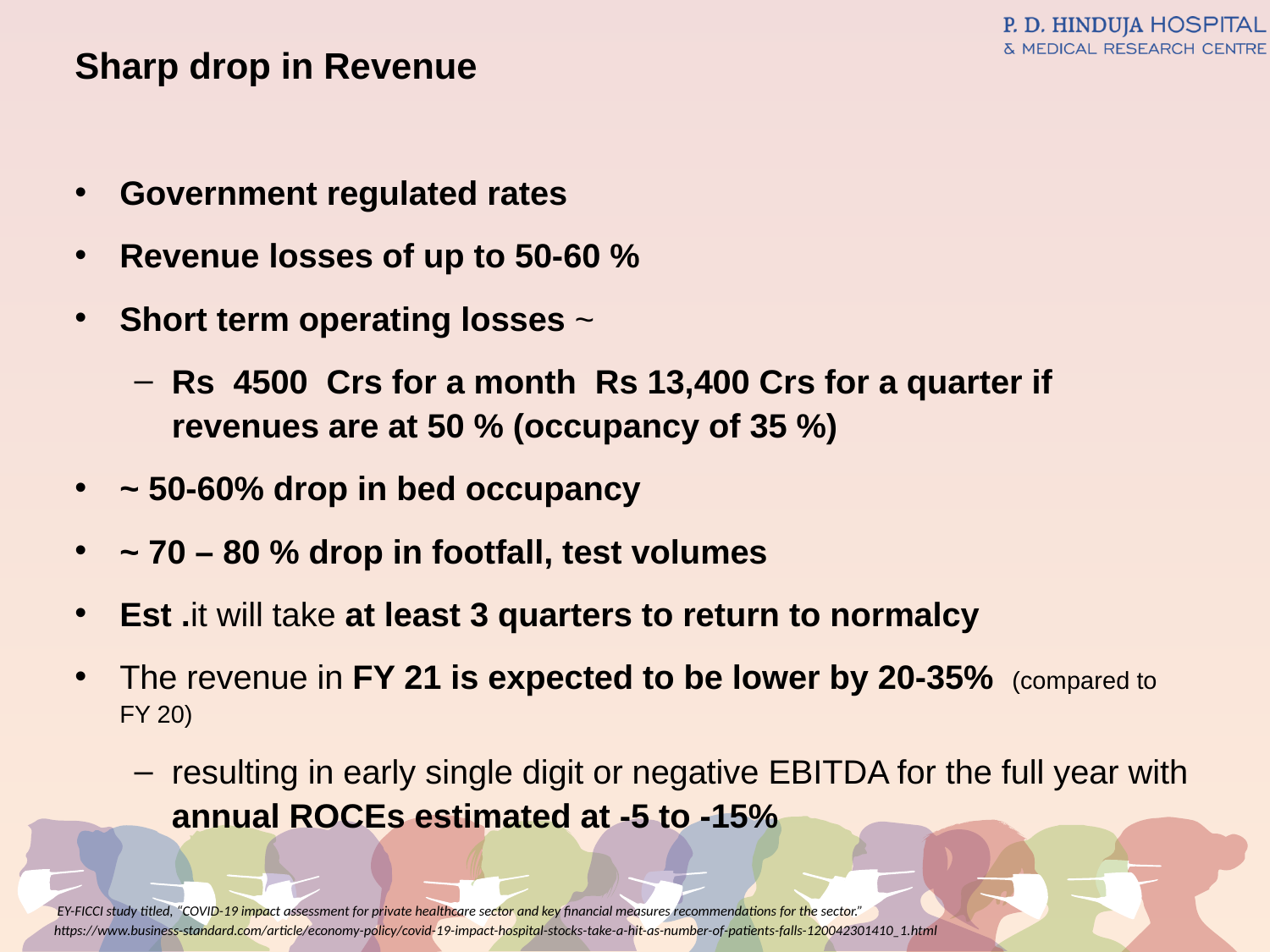

Sharp drop in Revenue

Government regulated rates
Revenue losses of up to 50-60 %
Short term operating losses ~
Rs  4500  Crs for a month  Rs 13,400 Crs for a quarter if revenues are at 50 % (occupancy of 35 %)
~ 50-60% drop in bed occupancy
~ 70 – 80 % drop in footfall, test volumes
Est .it will take at least 3 quarters to return to normalcy
The revenue in FY 21 is expected to be lower by 20-35%  (compared to FY 20)
resulting in early single digit or negative EBITDA for the full year with annual ROCEs estimated at -5 to -15%

EY-FICCI study titled, “COVID-19 impact assessment for private healthcare sector and key financial measures recommendations for the sector.”
https://www.business-standard.com/article/economy-policy/covid-19-impact-hospital-stocks-take-a-hit-as-number-of-patients-falls-120042301410_1.html